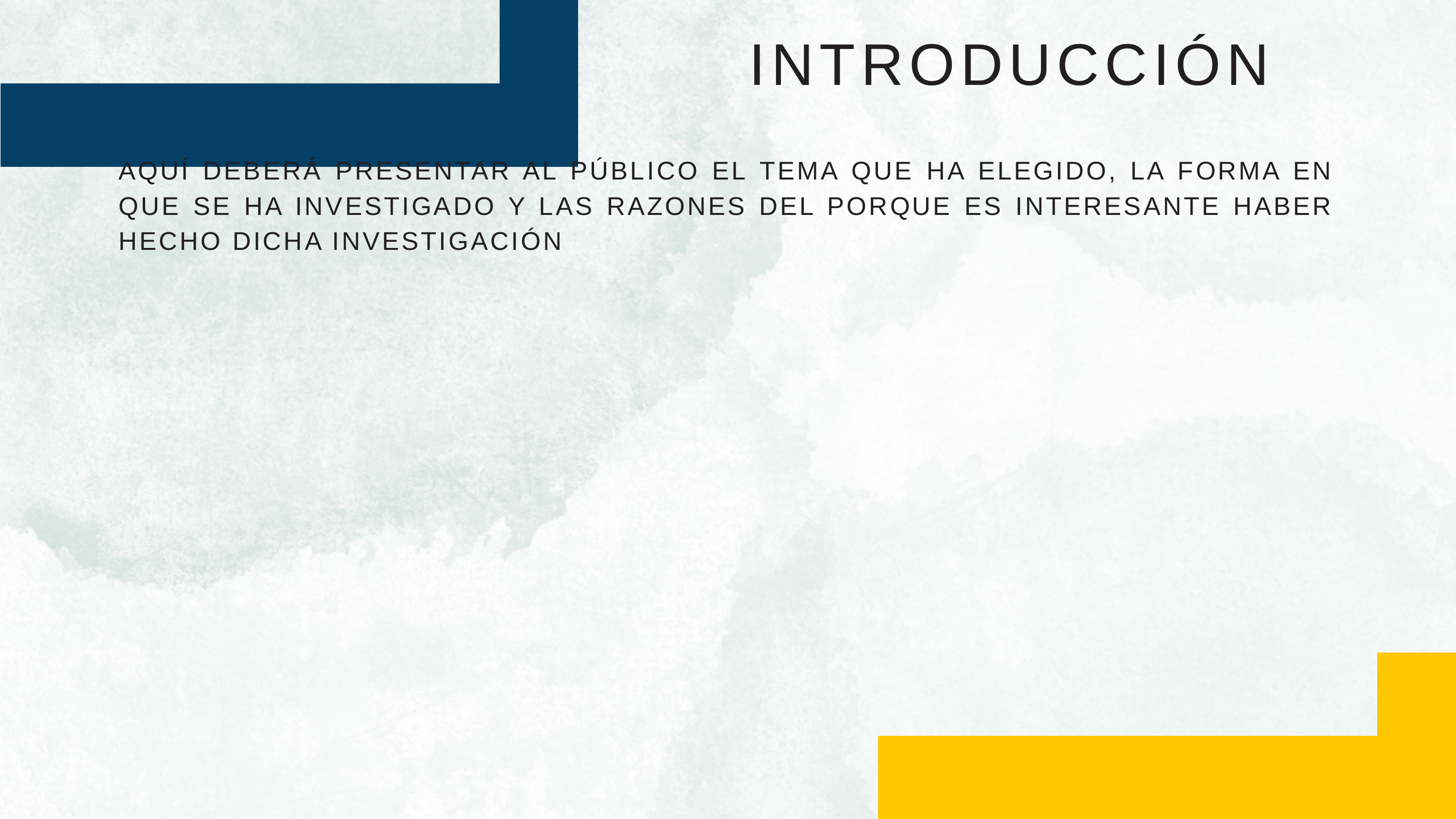

INTRODUCCIÓN
AQUÍ DEBERÁ PRESENTAR AL PÚBLICO EL TEMA QUE HA ELEGIDO, LA FORMA EN QUE SE HA INVESTIGADO Y LAS RAZONES DEL PORQUE ES INTERESANTE HABER HECHO DICHA INVESTIGACIÓN